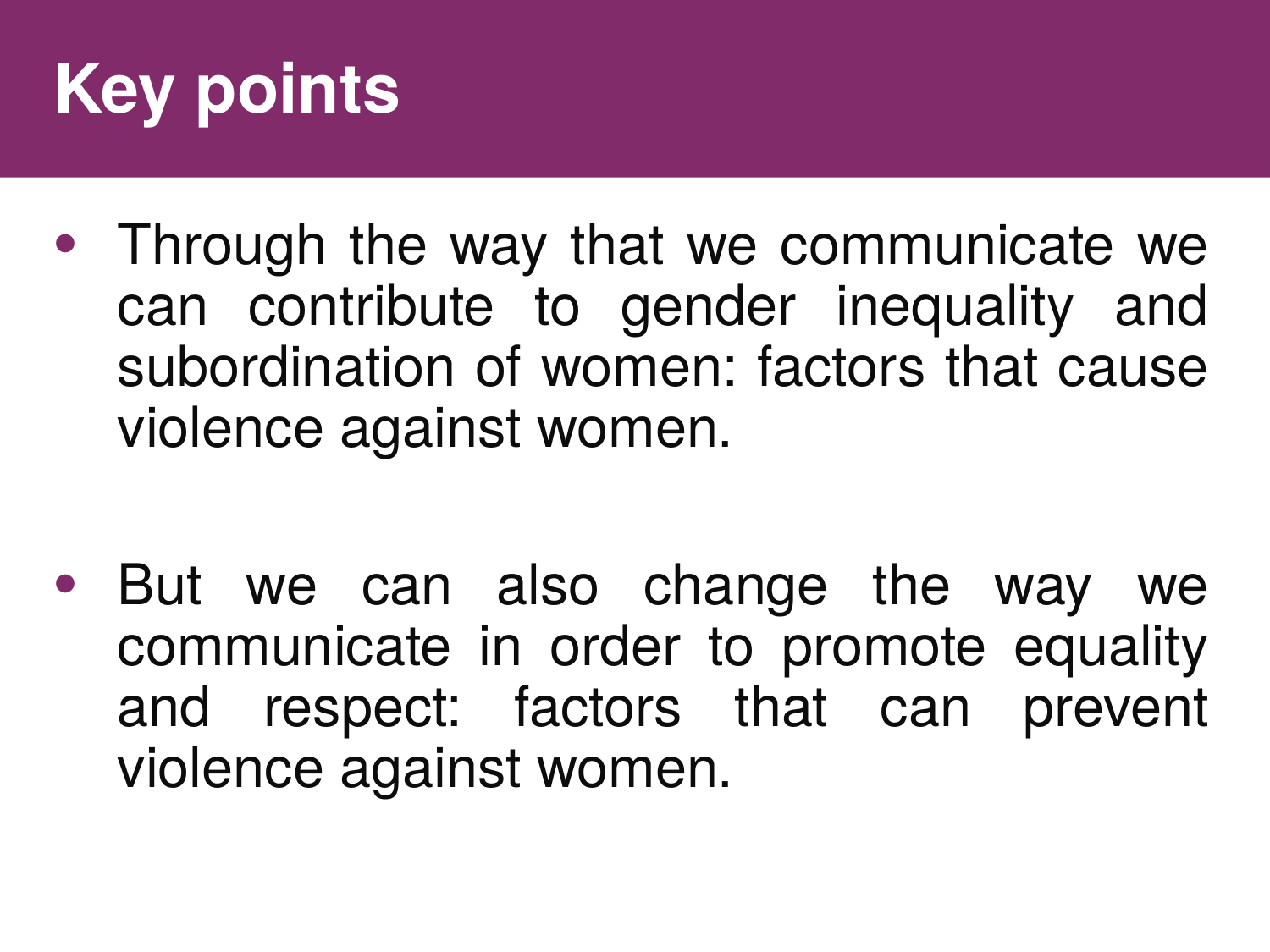

Key points
Through the way that we communicate we can contribute to gender inequality and subordination of women: factors that cause violence against women.

But we can also change the way we communicate in order to promote equality and respect: factors that can prevent violence against women.